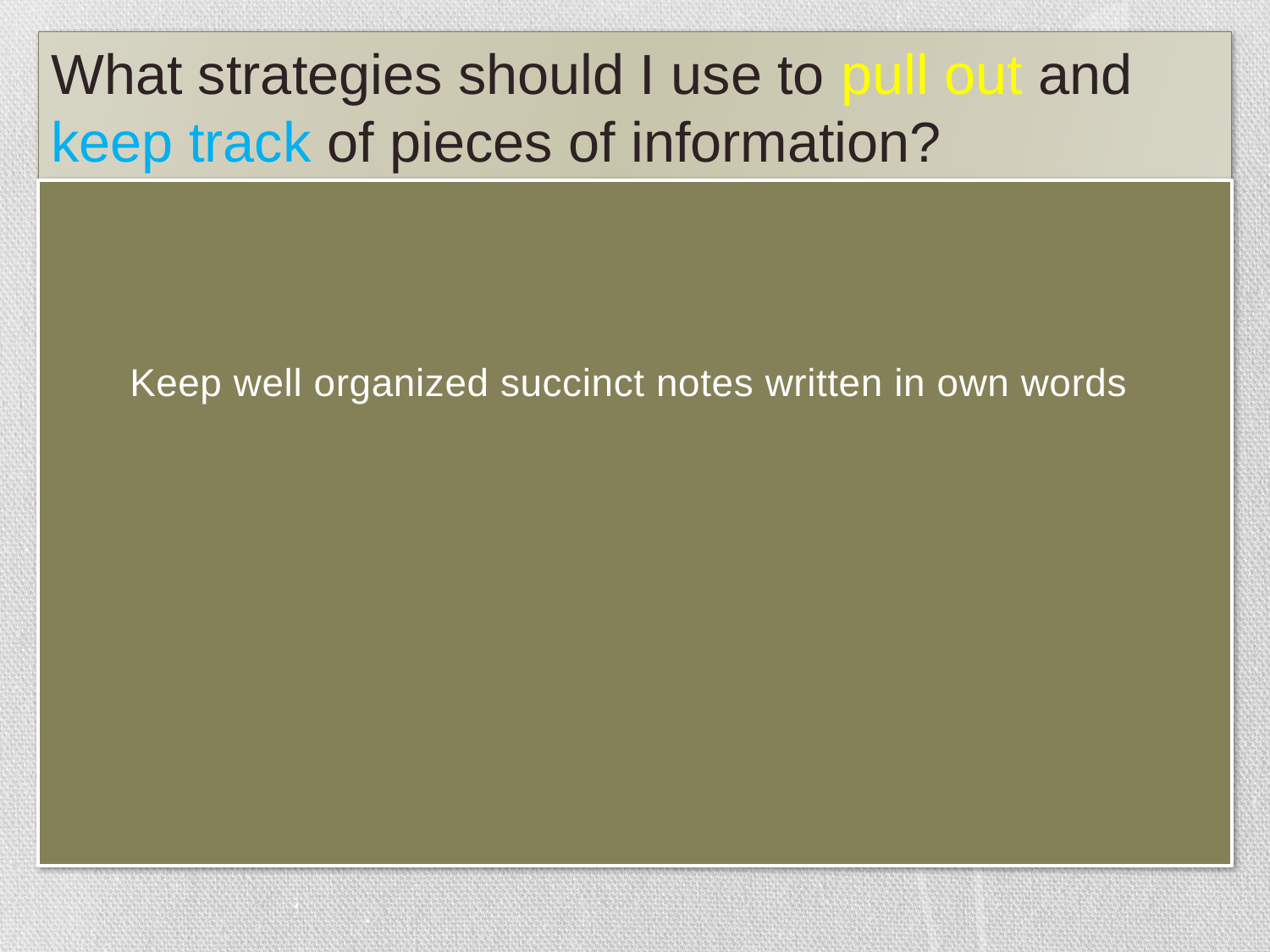

# What strategies should I use to pull out and keep track of pieces of information?

Keep well organized succinct notes written in own words